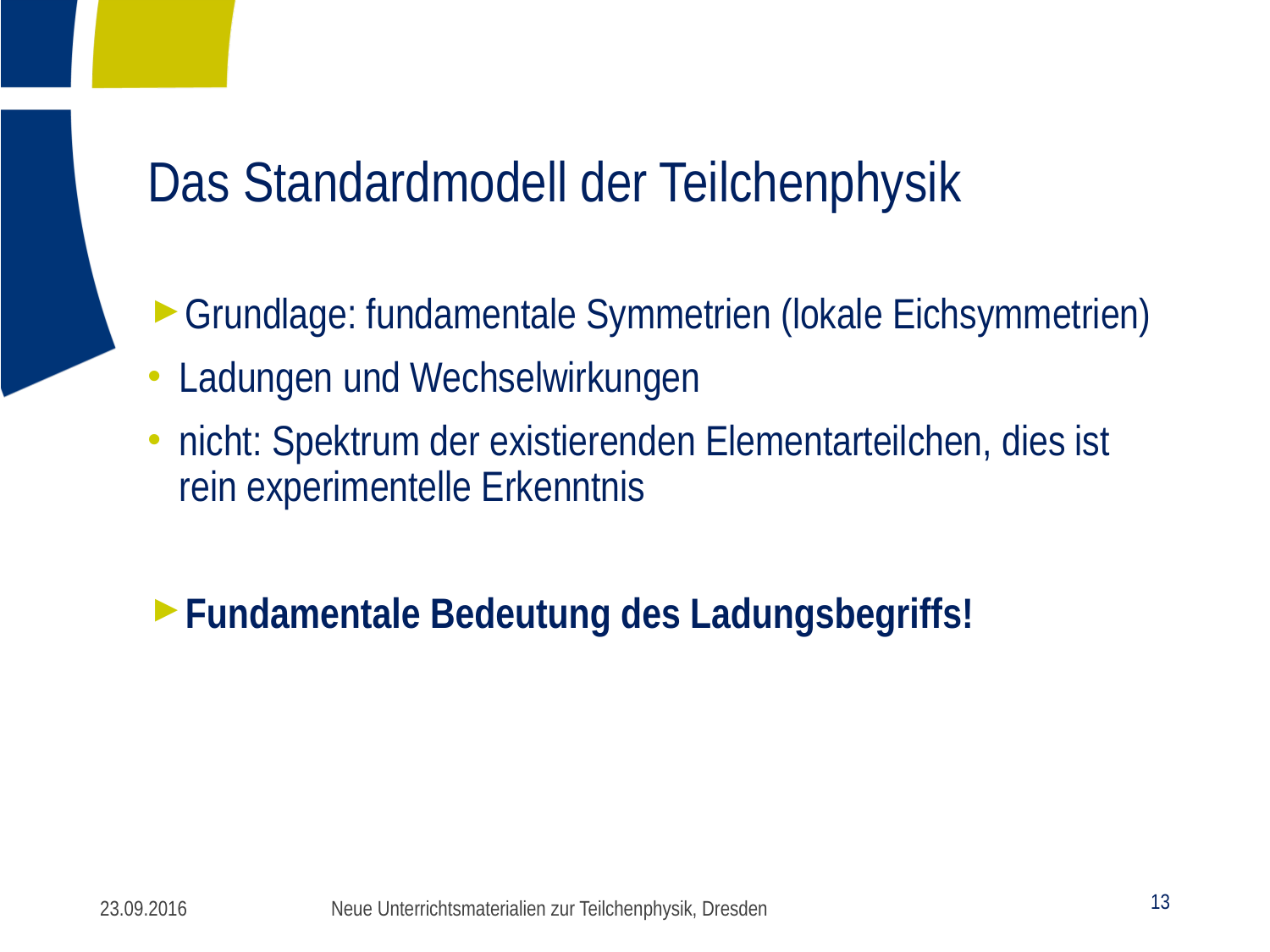

# Das Standardmodell der Teilchenphysik
Grundlage: fundamentale Symmetrien (lokale Eichsymmetrien)
Ladungen und Wechselwirkungen
nicht: Spektrum der existierenden Elementarteilchen, dies ist   rein experimentelle Erkenntnis

Fundamentale Bedeutung des Ladungsbegriffs!
Neue Unterrichtsmaterialien zur Teilchenphysik, Dresden
23.09.2016
13